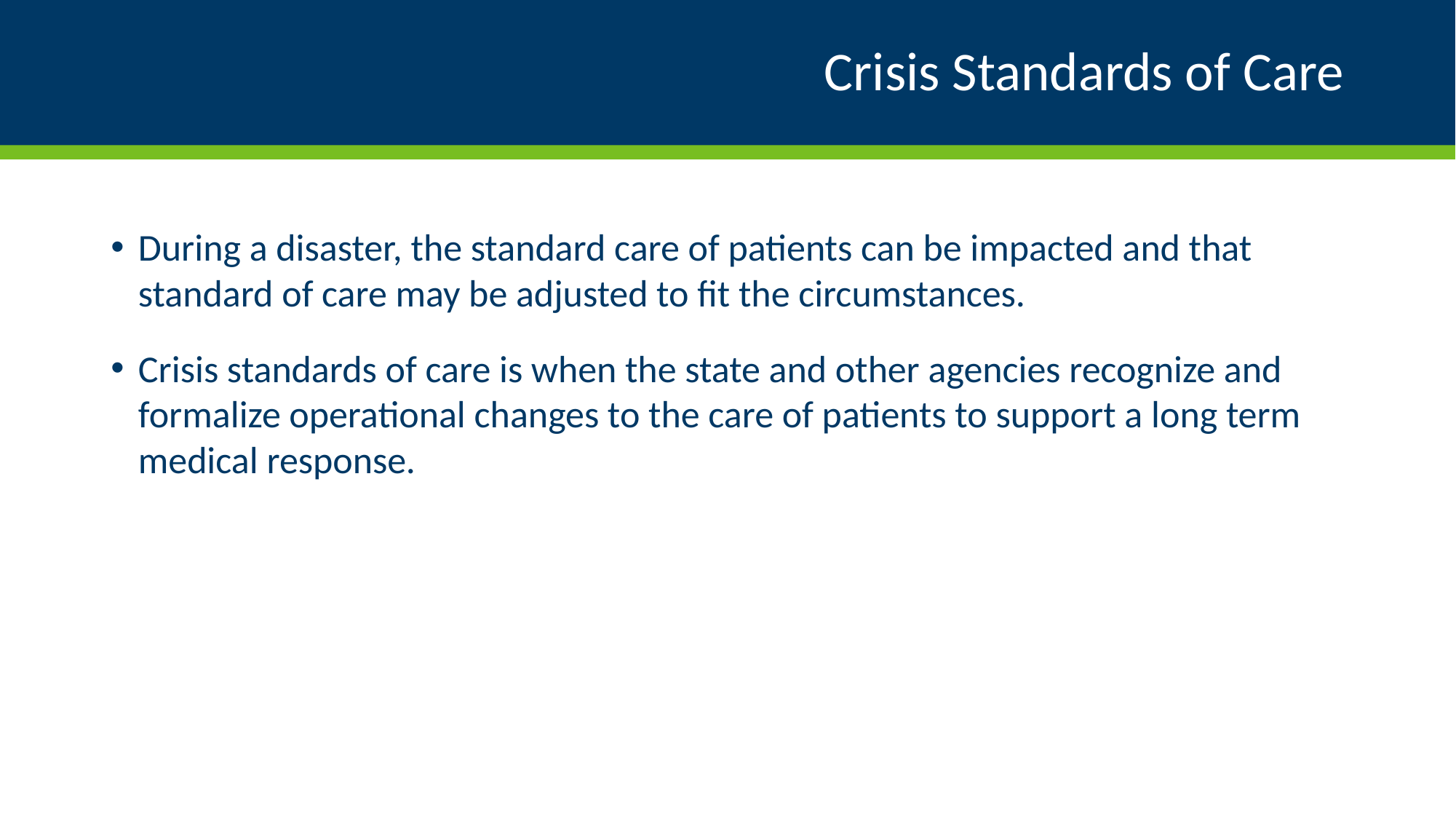

# Crisis Standards of Care
During a disaster, the standard care of patients can be impacted and that standard of care may be adjusted to fit the circumstances.
Crisis standards of care is when the state and other agencies recognize and formalize operational changes to the care of patients to support a long term medical response.